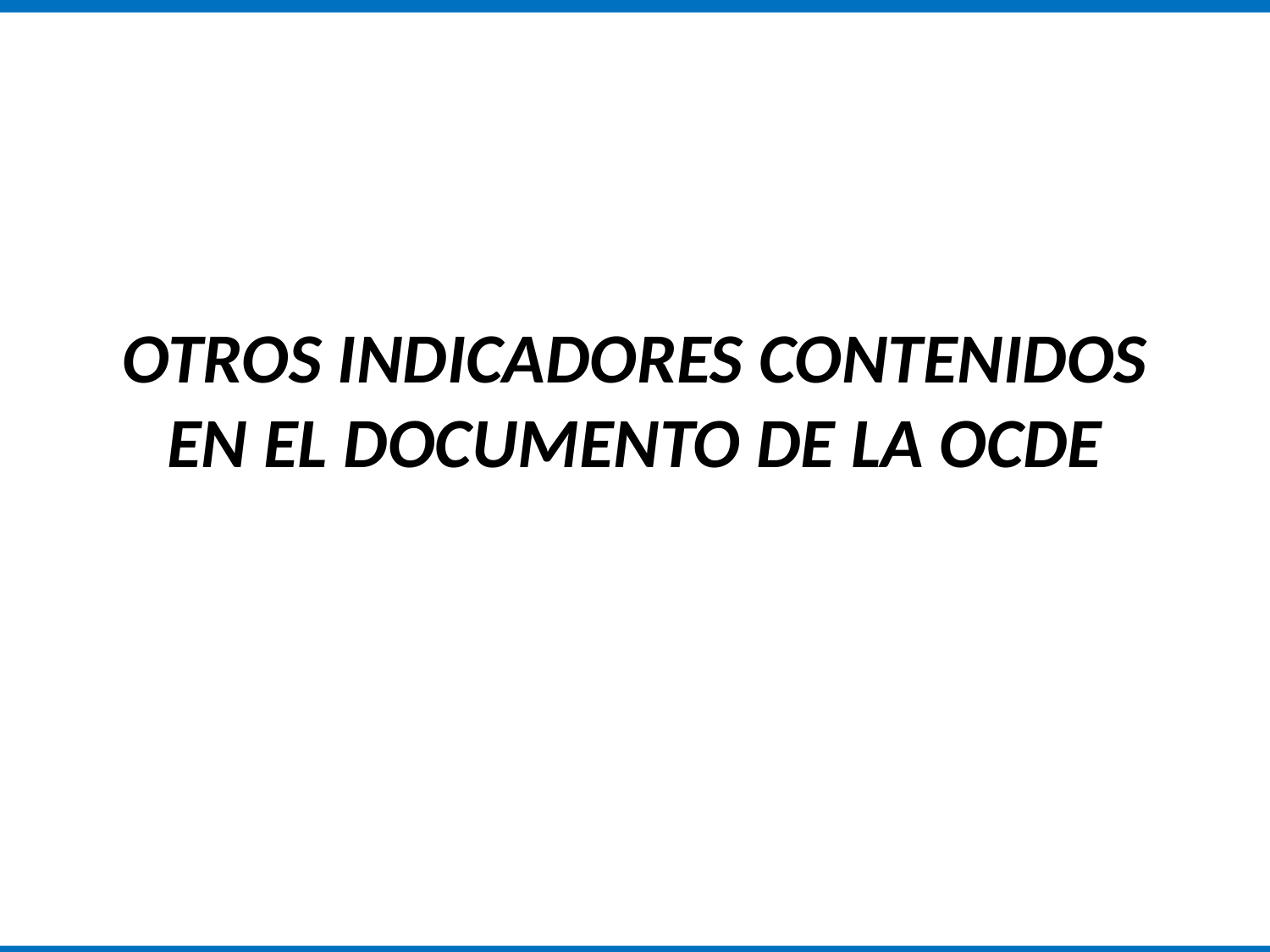

OTROS INDICADORES CONTENIDOS EN EL DOCUMENTO DE LA OCDE